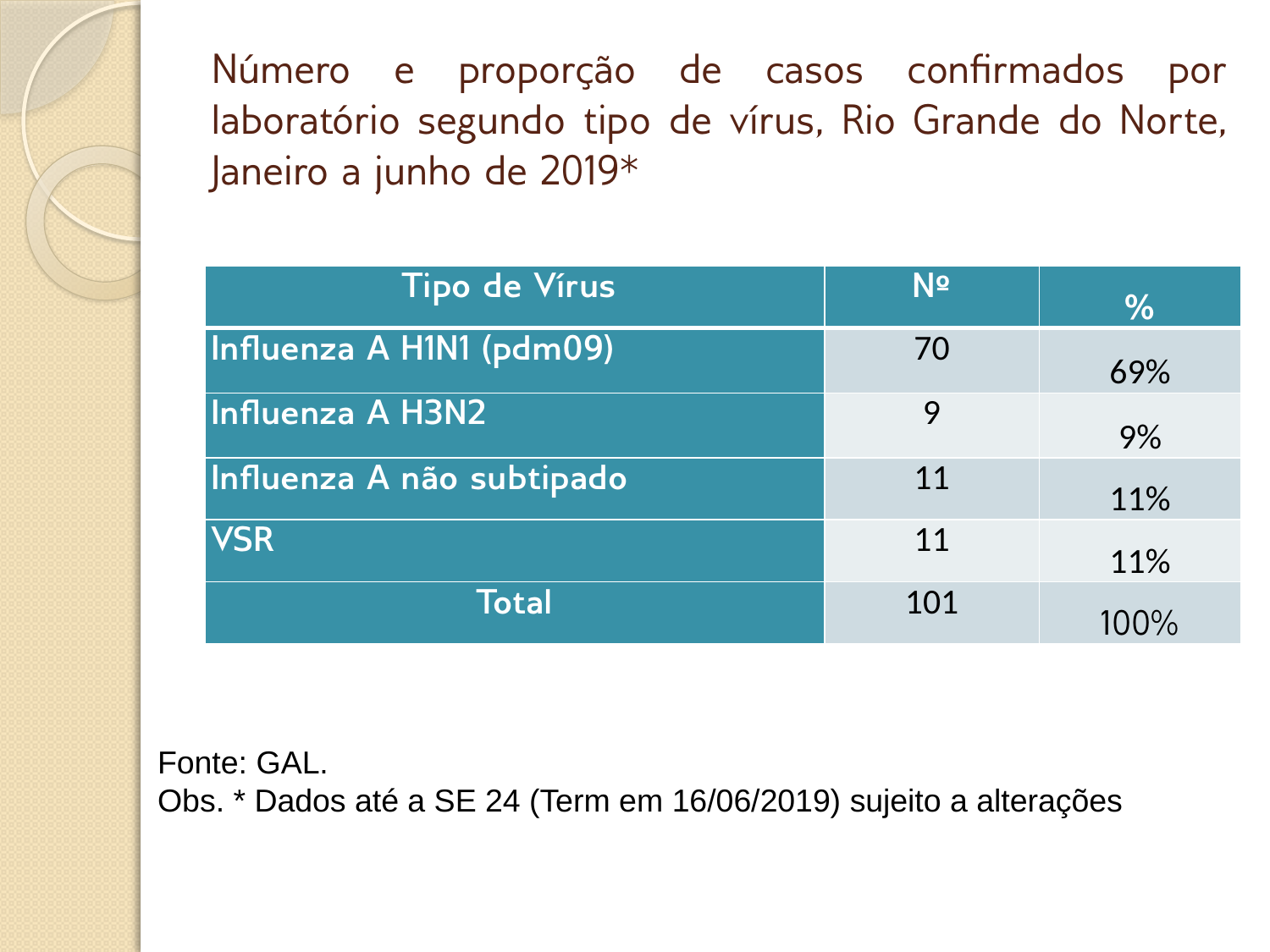

# Número e proporção de casos confirmados por laboratório segundo tipo de vírus, Rio Grande do Norte, Janeiro a junho de 2019*
| Tipo de Vírus | Nº | % |
| --- | --- | --- |
| Influenza A H1N1 (pdm09) | 70 | 69% |
| Influenza A H3N2 | 9 | 9% |
| Influenza A não subtipado | 11 | 11% |
| VSR | 11 | 11% |
| Total | 101 | 100% |
Fonte: GAL.
Obs. * Dados até a SE 24 (Term em 16/06/2019) sujeito a alterações